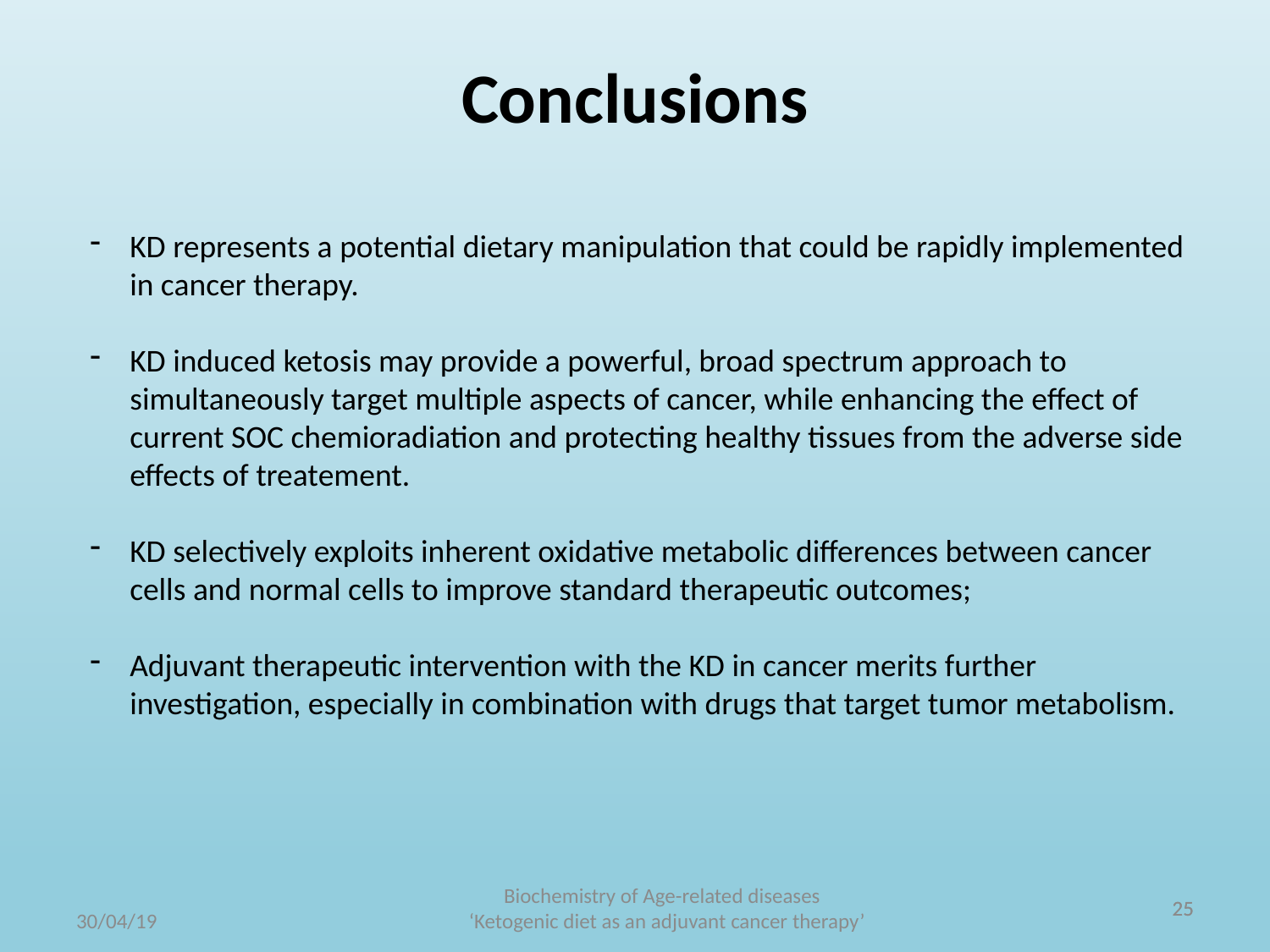

Conclusions
KD represents a potential dietary manipulation that could be rapidly implemented in cancer therapy.

KD induced ketosis may provide a powerful, broad spectrum approach to simultaneously target multiple aspects of cancer, while enhancing the effect of current SOC chemioradiation and protecting healthy tissues from the adverse side effects of treatement.

KD selectively exploits inherent oxidative metabolic differences between cancer cells and normal cells to improve standard therapeutic outcomes;

Adjuvant therapeutic intervention with the KD in cancer merits further investigation, especially in combination with drugs that target tumor metabolism.
Biochemistry of Age-related diseases
‘Ketogenic diet as an adjuvant cancer therapy’
25
25
30/04/19